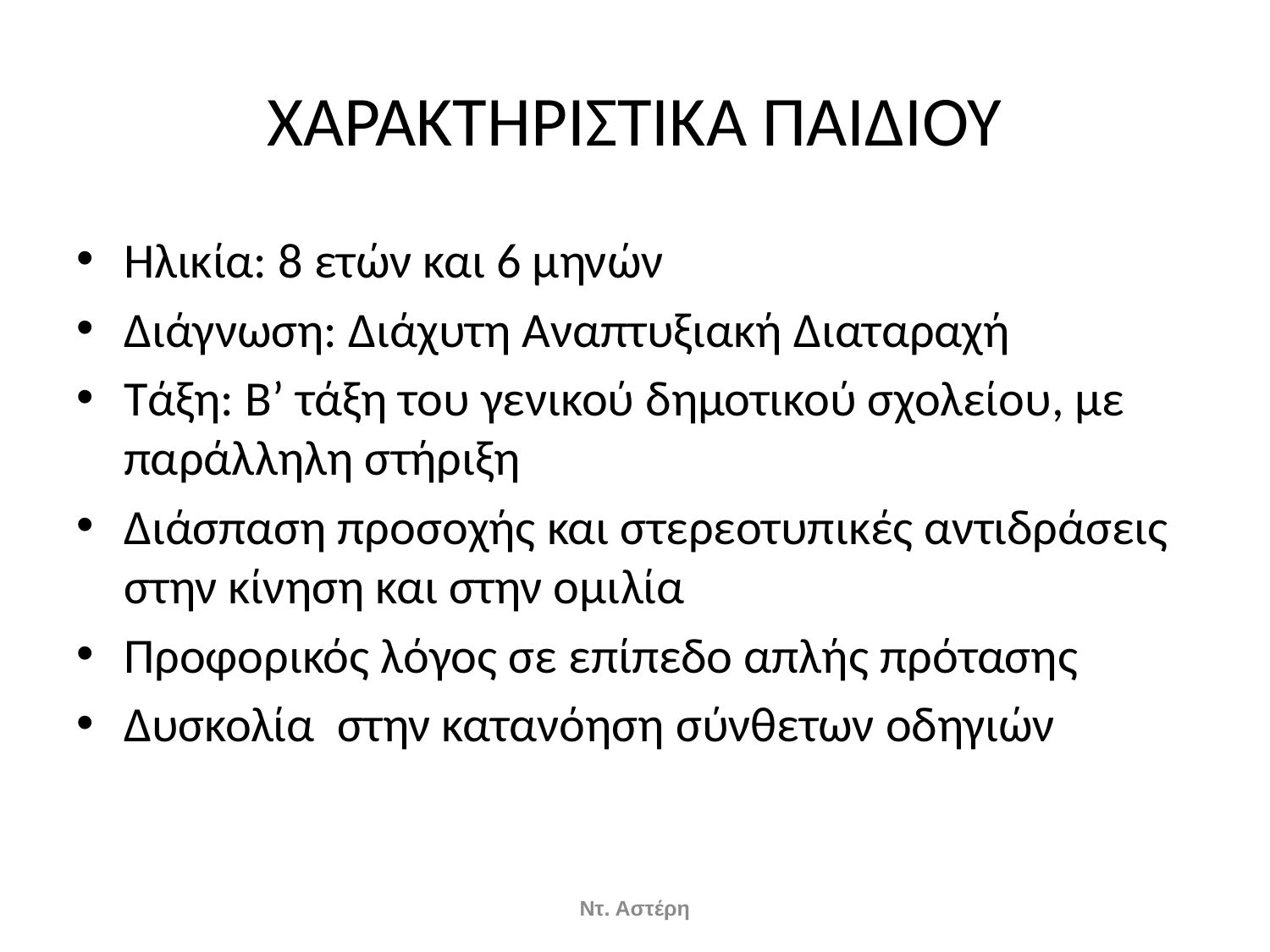

# ΧΑΡΑΚΤΗΡΙΣΤΙΚΑ ΠΑΙΔΙΟΥ
Ηλικία: 8 ετών και 6 μηνών
Διάγνωση: Διάχυτη Αναπτυξιακή Διαταραχή
Τάξη: Β’ τάξη του γενικού δημοτικού σχολείου, με  παράλληλη στήριξη
Διάσπαση προσοχής και στερεοτυπικές αντιδράσεις στην κίνηση και στην ομιλία
Προφορικός λόγος σε επίπεδο απλής πρότασης
Δυσκολία  στην κατανόηση σύνθετων οδηγιών
Ντ. Αστέρη